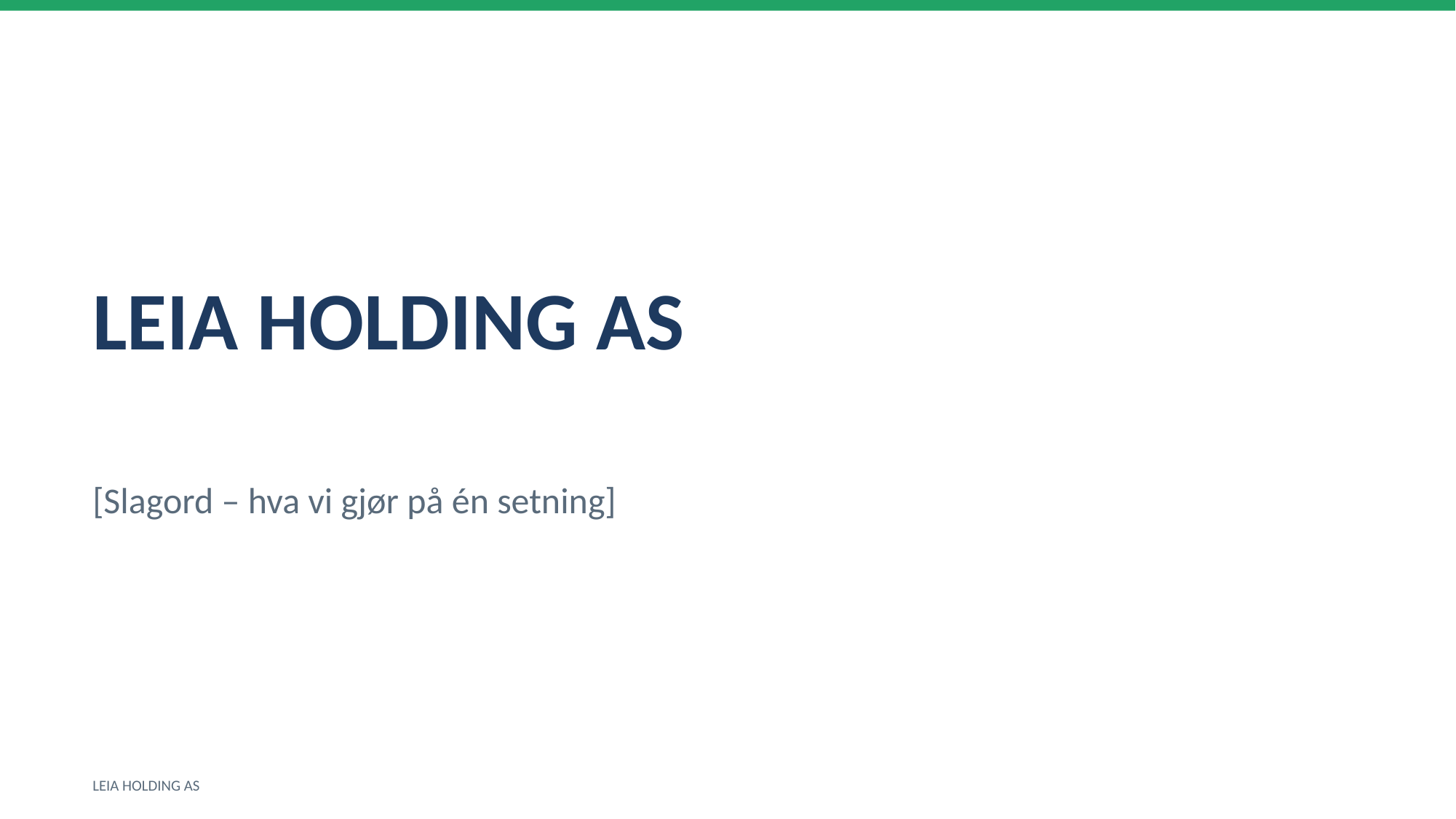

LEIA HOLDING AS
[Slagord – hva vi gjør på én setning]
LEIA HOLDING AS